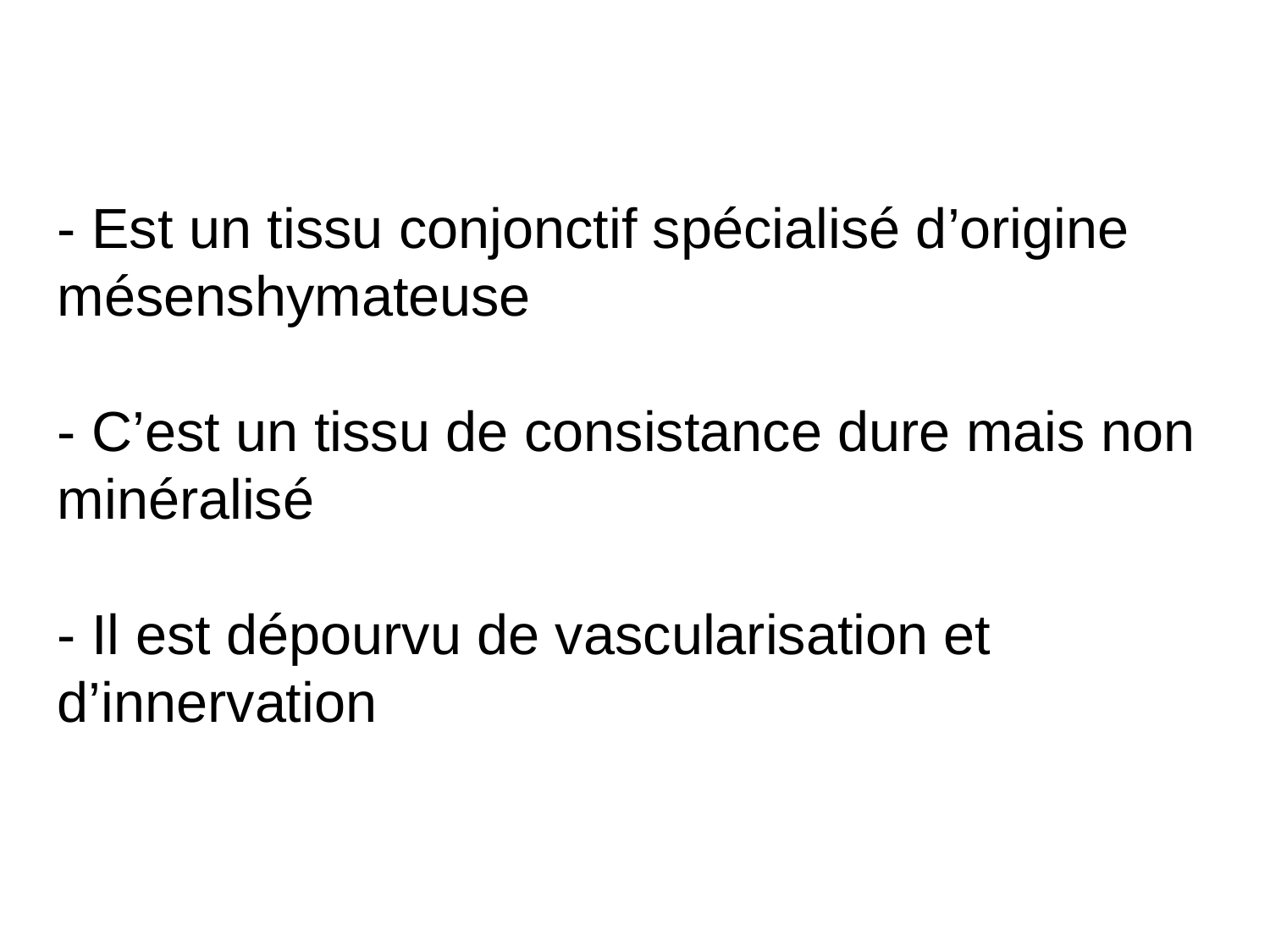

- Est un tissu conjonctif spécialisé d’origine mésenshymateuse

- C’est un tissu de consistance dure mais non minéralisé

- Il est dépourvu de vascularisation et d’innervation